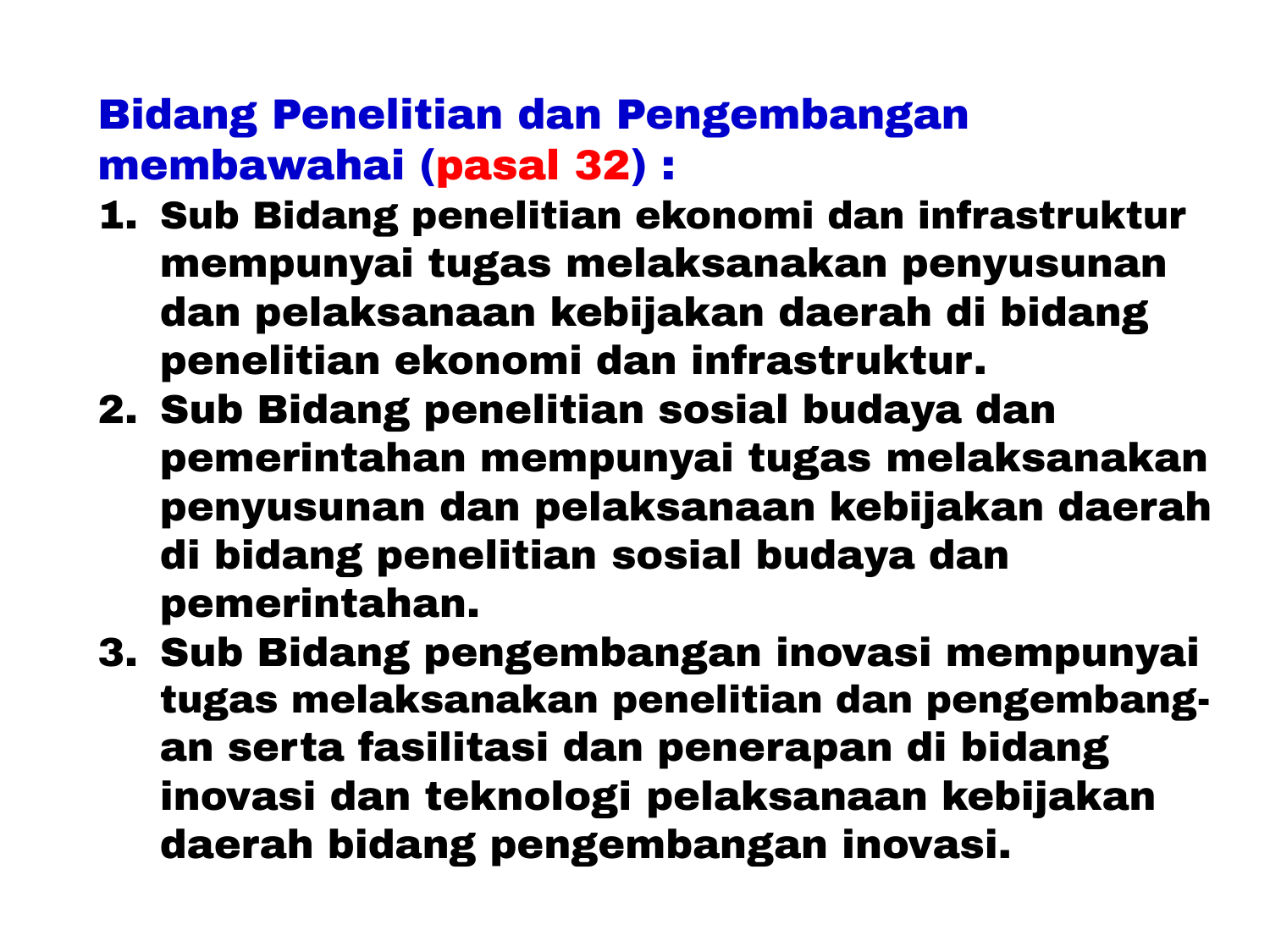

Bidang Penelitian dan Pengembangan membawahai (pasal 32) :
1.	Sub Bidang penelitian ekonomi dan infrastruktur mempunyai tugas melaksanakan penyusunan dan pelaksanaan kebijakan daerah di bidang penelitian ekonomi dan infrastruktur.
2.	Sub Bidang penelitian sosial budaya dan pemerintahan mempunyai tugas melaksanakan penyusunan dan pelaksanaan kebijakan daerah di bidang penelitian sosial budaya dan pemerintahan.
3.	Sub Bidang pengembangan inovasi mempunyai tugas melaksanakan penelitian dan pengembang-an serta fasilitasi dan penerapan di bidang inovasi dan teknologi pelaksanaan kebijakan daerah bidang pengembangan inovasi.